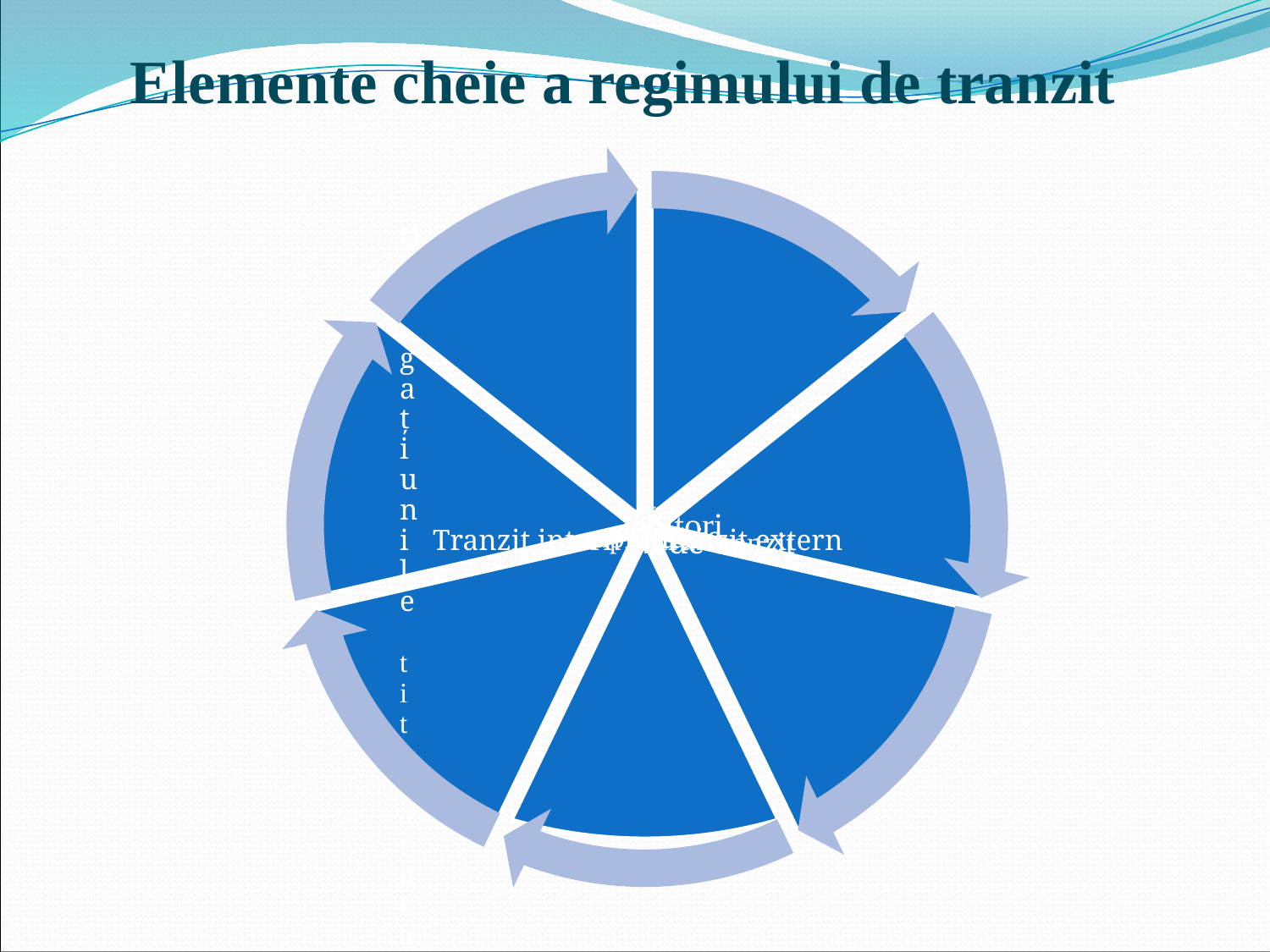

Elemente cheie a regimului de tranzit

Datoria vamală

Debitori
Garantare
Post vamal de tranzit
Simplificări
Obligaţiunile titularului regimului

Tranzit intern și tranzit extern